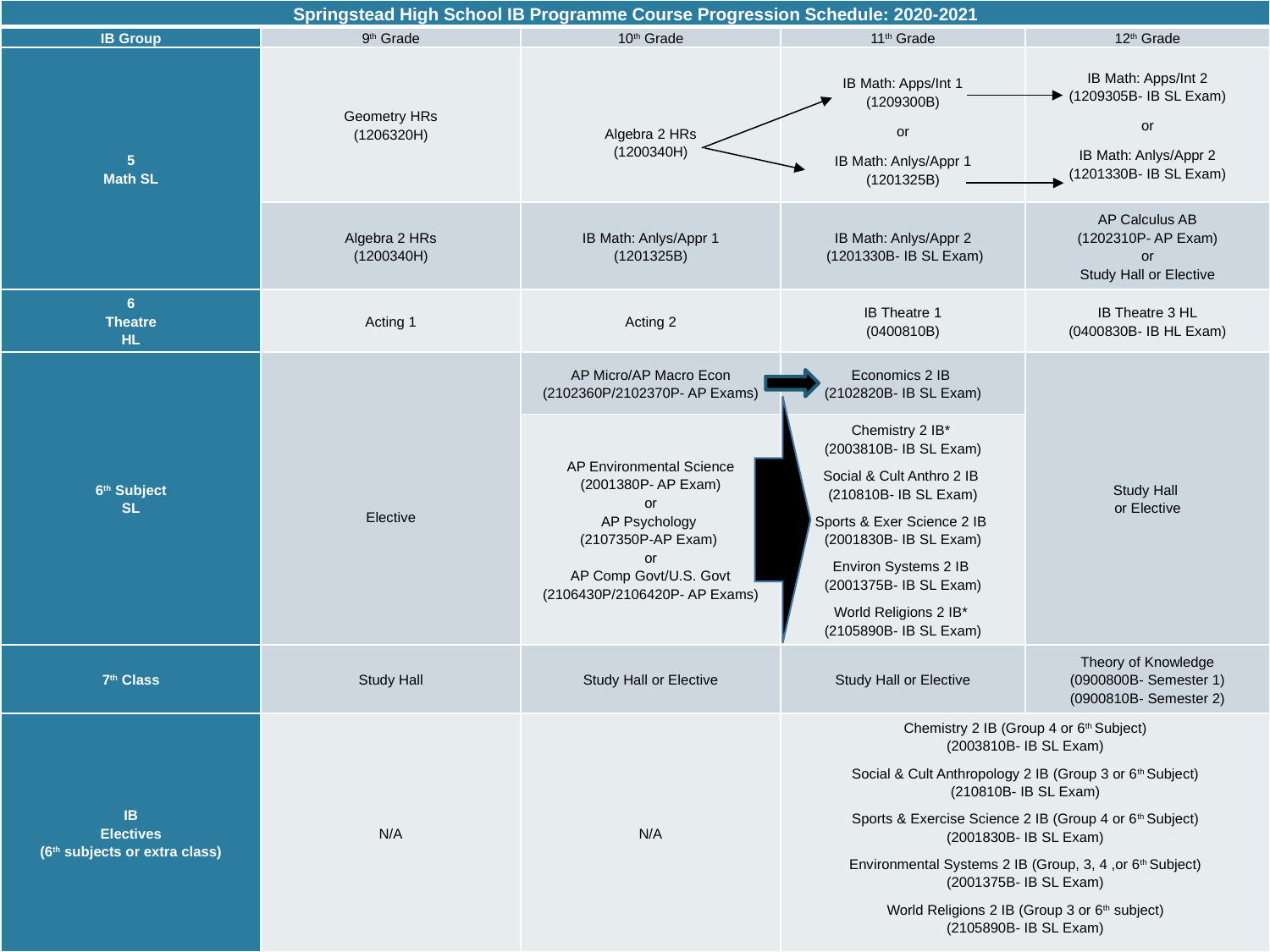

| Springstead High School IB Programme Course Progression Schedule: 2020-2021 |  |  |  |  |
| --- | --- | --- | --- | --- |
| IB Group | 9th Grade | 10th Grade | 11th Grade | 12th Grade |
| 5 Math SL | Geometry HRs (1206320H) | Algebra 2 HRs (1200340H) | IB Math: Apps/Int 1 (1209300B)   or   IB Math: Anlys/Appr 1 (1201325B) | IB Math: Apps/Int 2 (1209305B- IB SL Exam)   or   IB Math: Anlys/Appr 2 (1201330B- IB SL Exam) |
|  | Algebra 2 HRs (1200340H) | IB Math: Anlys/Appr 1 (1201325B) | IB Math: Anlys/Appr 2 (1201330B- IB SL Exam) | AP Calculus AB (1202310P- AP Exam) or Study Hall or Elective |
| 6 Theatre HL | Acting 1 | Acting 2 | IB Theatre 1 (0400810B) | IB Theatre 3 HL (0400830B- IB HL Exam) |
| 6th Subject SL | Elective | AP Micro/AP Macro Econ (2102360P/2102370P- AP Exams) | Economics 2 IB (2102820B- IB SL Exam) | Study Hall or Elective |
|  |  | AP Environmental Science (2001380P- AP Exam) or AP Psychology (2107350P-AP Exam) or AP Comp Govt/U.S. Govt (2106430P/2106420P- AP Exams) | Chemistry 2 IB\* (2003810B- IB SL Exam)   Social & Cult Anthro 2 IB (210810B- IB SL Exam)   Sports & Exer Science 2 IB (2001830B- IB SL Exam)   Environ Systems 2 IB (2001375B- IB SL Exam)   World Religions 2 IB\* (2105890B- IB SL Exam) |  |
| 7th Class | Study Hall | Study Hall or Elective | Study Hall or Elective | Theory of Knowledge (0900800B- Semester 1) (0900810B- Semester 2) |
| IB Electives (6th subjects or extra class) | N/A | N/A | Chemistry 2 IB (Group 4 or 6th Subject) (2003810B- IB SL Exam)   Social & Cult Anthropology 2 IB (Group 3 or 6th Subject) (210810B- IB SL Exam)   Sports & Exercise Science 2 IB (Group 4 or 6th Subject) (2001830B- IB SL Exam)   Environmental Systems 2 IB (Group, 3, 4 ,or 6th Subject) (2001375B- IB SL Exam)   World Religions 2 IB (Group 3 or 6th subject) (2105890B- IB SL Exam) |  |